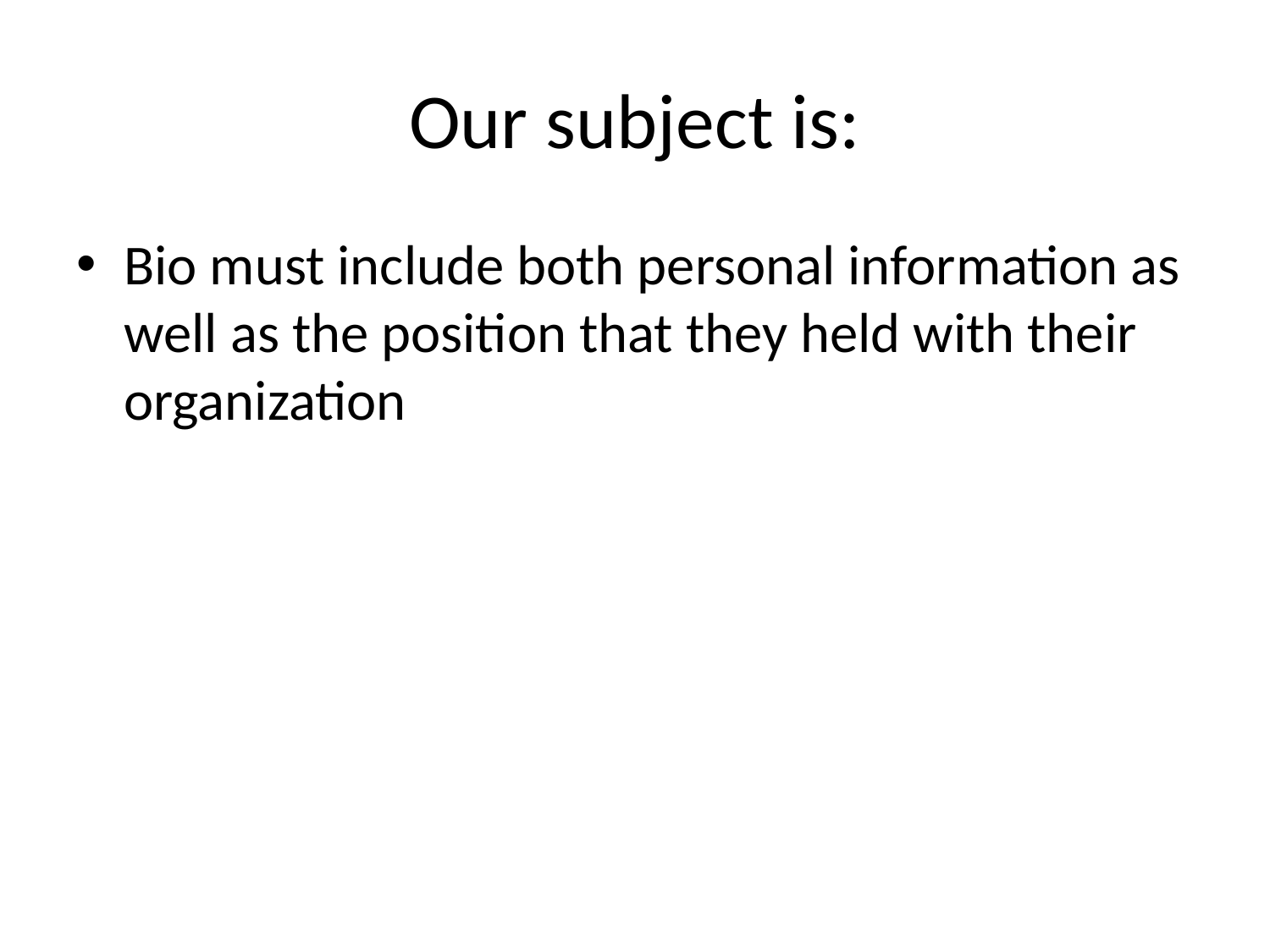

# Our subject is:
Bio must include both personal information as well as the position that they held with their organization